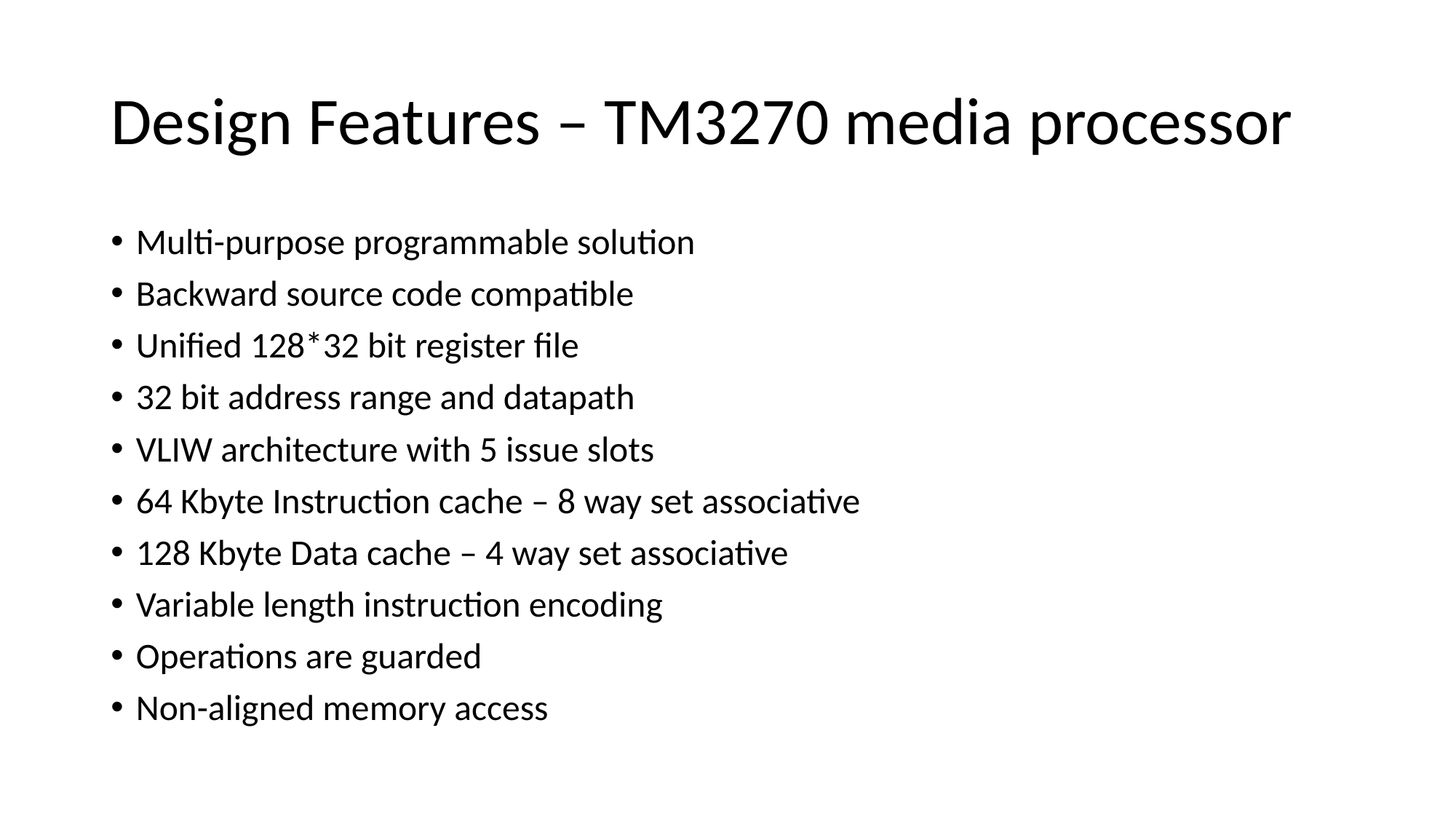

# Design Features – TM3270 media processor
Multi-purpose programmable solution
Backward source code compatible
Unified 128*32 bit register file
32 bit address range and datapath
VLIW architecture with 5 issue slots
64 Kbyte Instruction cache – 8 way set associative
128 Kbyte Data cache – 4 way set associative
Variable length instruction encoding
Operations are guarded
Non-aligned memory access